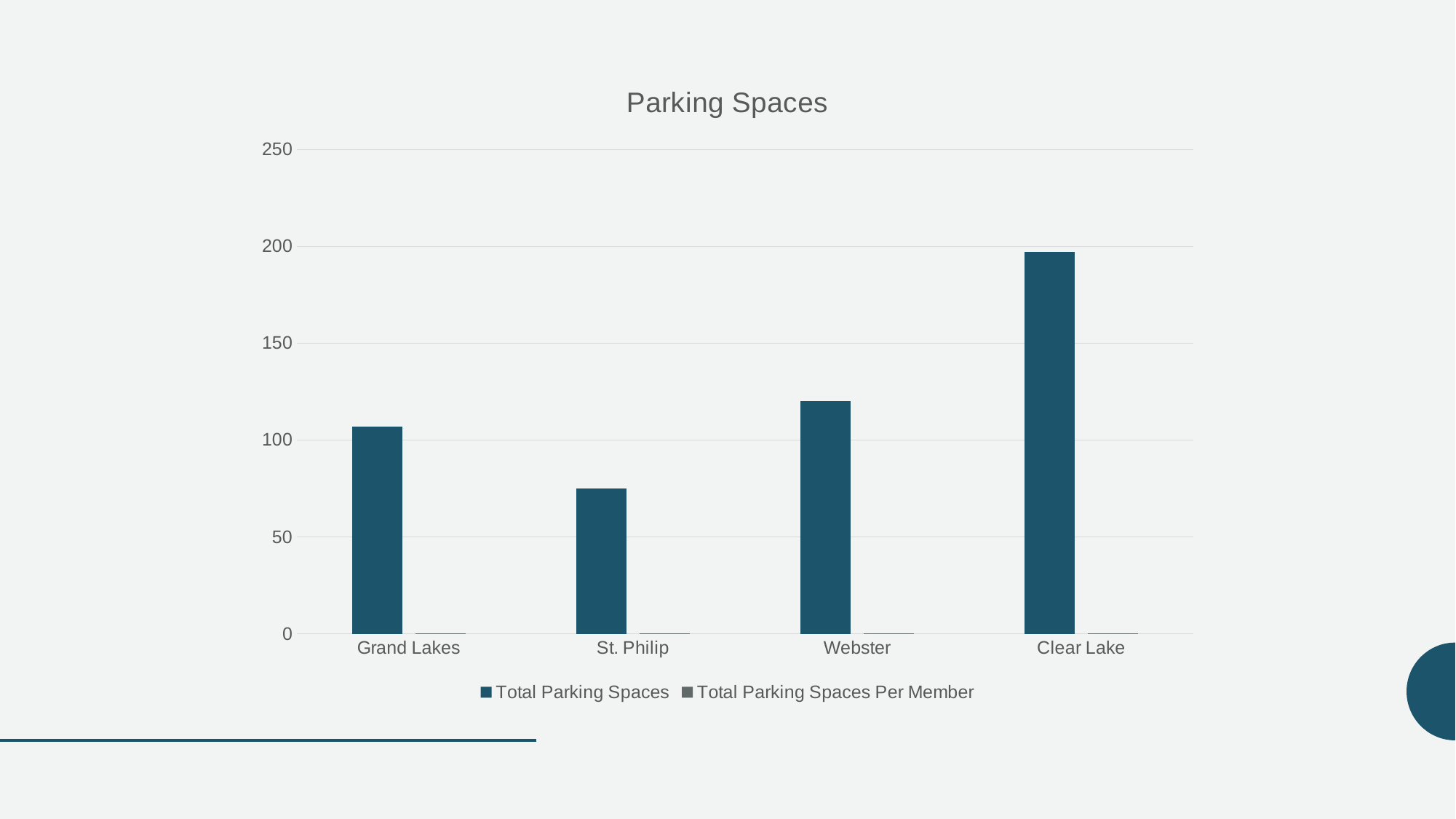

### Chart: Parking Spaces

| Category | Total Parking Spaces | Total Parking Spaces Per Member |
|---|---|---|
| Grand Lakes | 107.0 | 0.2102 |
| St. Philip | 75.0 | 0.1304 |
| Webster | 120.0 | 0.2362 |
| Clear Lake | 197.0 | 0.1945 |